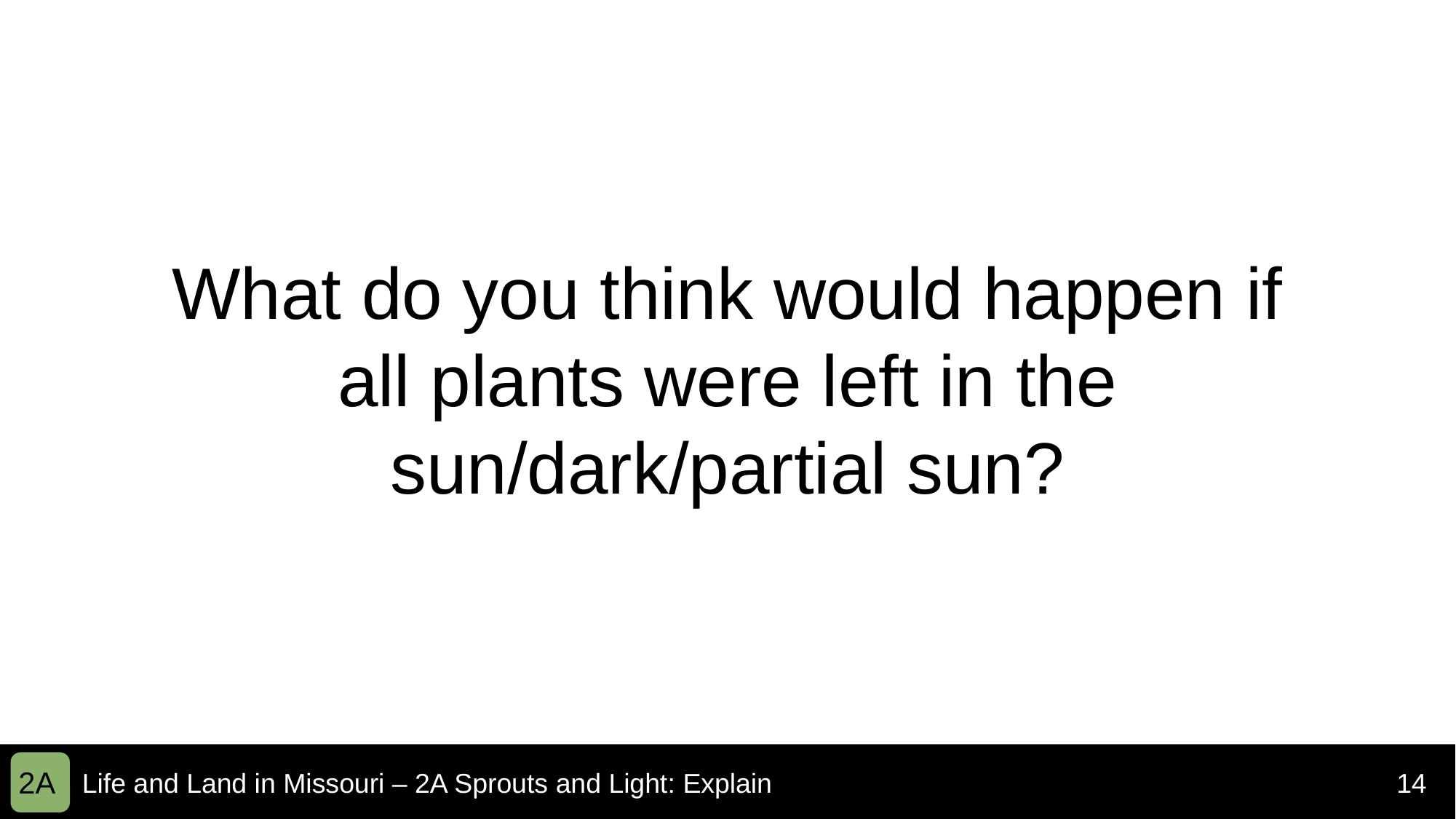

What do you think would happen if all plants were left in the sun/dark/partial sun?

2A
Life and Land in Missouri – 2A Sprouts and Light: Explain
14